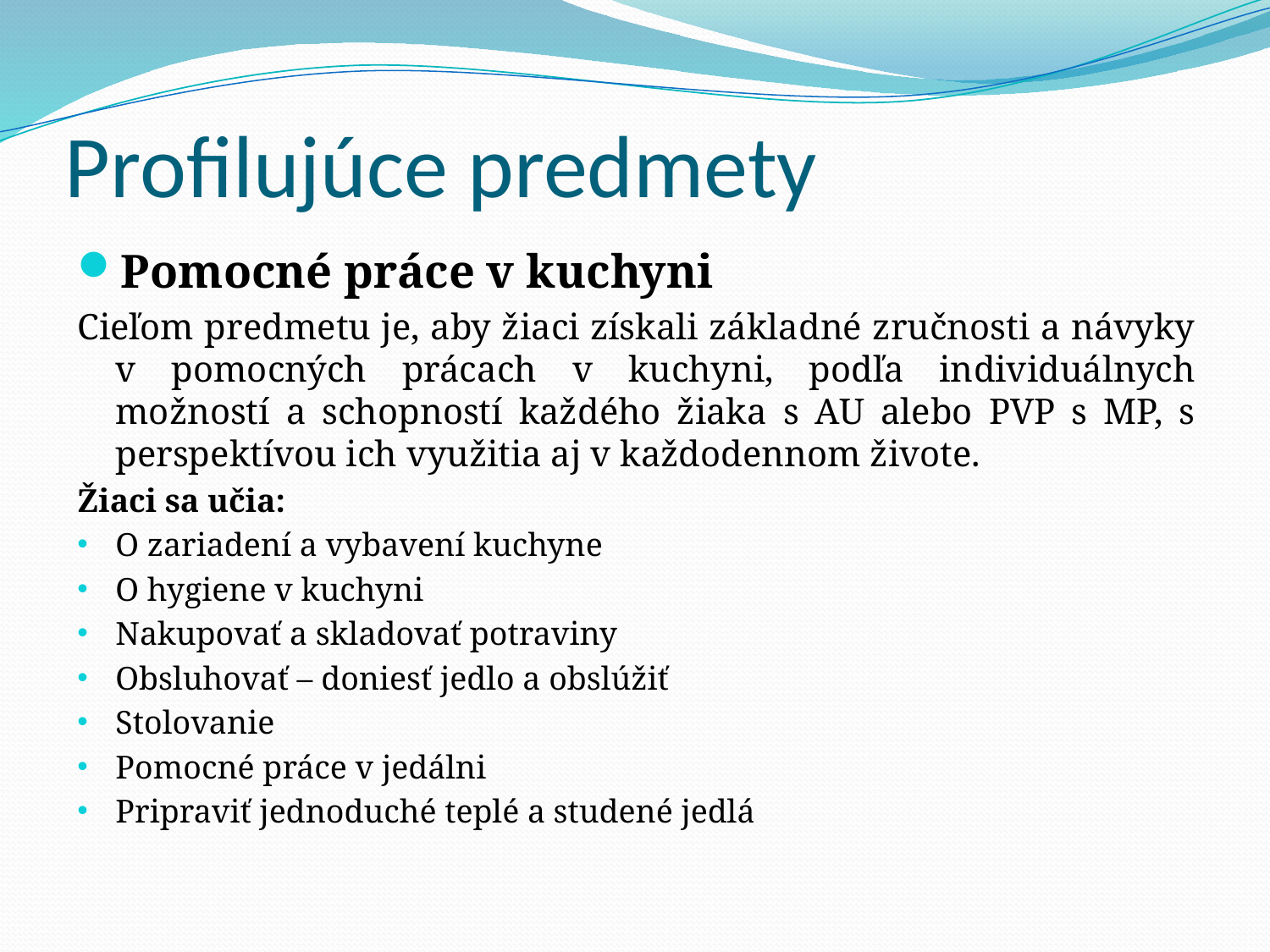

# Profilujúce predmety
Pomocné práce v kuchyni
Cieľom predmetu je, aby žiaci získali základné zručnosti a návyky v pomocných prácach v kuchyni, podľa individuálnych možností a schopností každého žiaka s AU alebo PVP s MP, s perspektívou ich využitia aj v každodennom živote.
Žiaci sa učia:
O zariadení a vybavení kuchyne
O hygiene v kuchyni
Nakupovať a skladovať potraviny
Obsluhovať – doniesť jedlo a obslúžiť
Stolovanie
Pomocné práce v jedálni
Pripraviť jednoduché teplé a studené jedlá